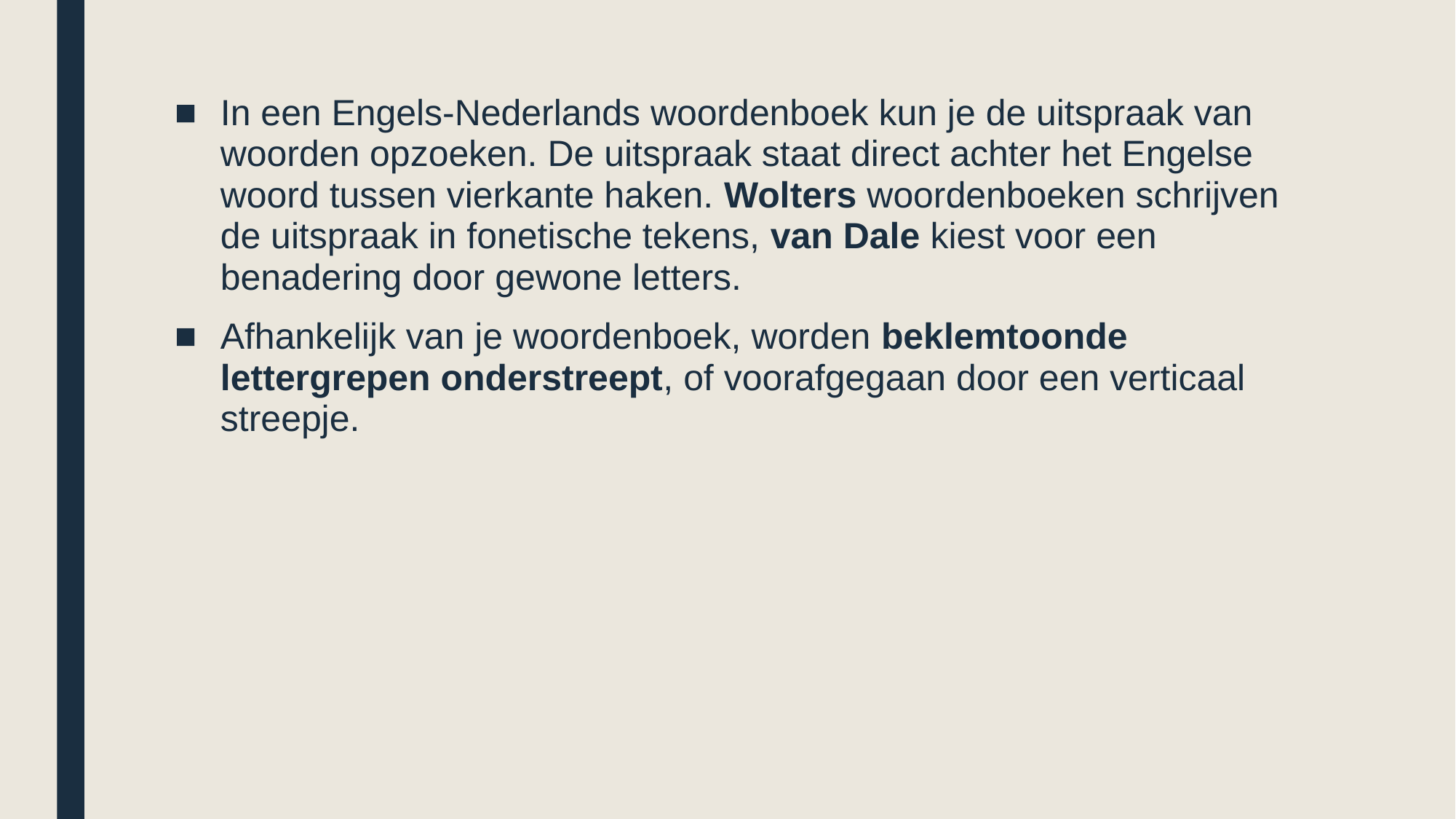

In een Engels-Nederlands woordenboek kun je de uitspraak van woorden opzoeken. De uitspraak staat direct achter het Engelse woord tussen vierkante haken. Wolters woordenboeken schrijven de uitspraak in fonetische tekens, van Dale kiest voor een benadering door gewone letters.
Afhankelijk van je woordenboek, worden beklemtoonde lettergrepen onderstreept, of voorafgegaan door een verticaal streepje.